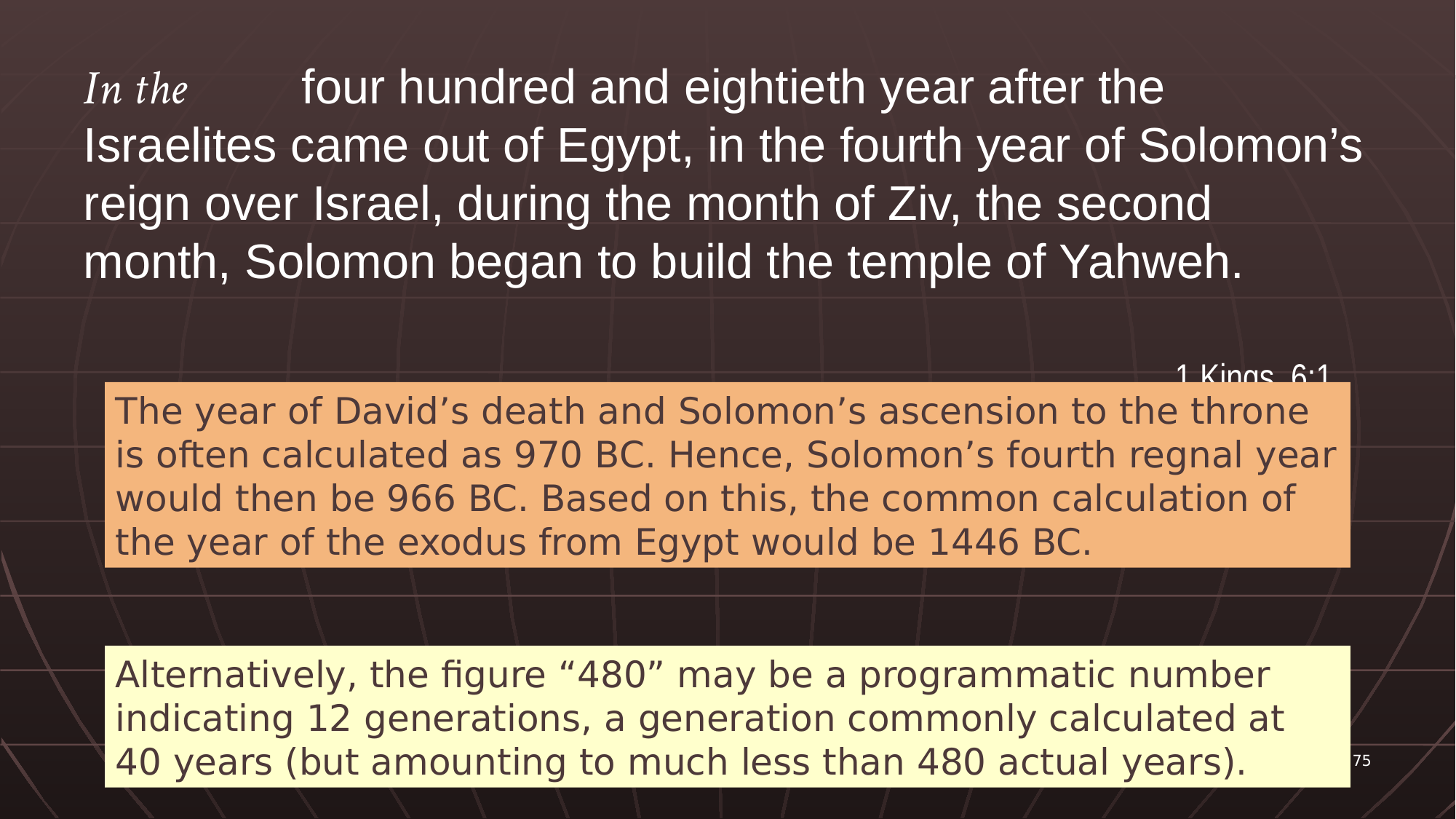

In the 	four hundred and eightieth year after the Israelites came out of Egypt, in the fourth year of Solomon’s reign over Israel, during the month of Ziv, the second month, Solomon began to build the temple of Yahweh.
										1 Kings. 6:1
The year of David’s death and Solomon’s ascension to the throne is often calculated as 970 BC. Hence, Solomon’s fourth regnal year would then be 966 BC. Based on this, the common calculation of the year of the exodus from Egypt would be 1446 BC.
Alternatively, the figure “480” may be a programmatic number indicating 12 generations, a generation commonly calculated at 40 years (but amounting to much less than 480 actual years).
75